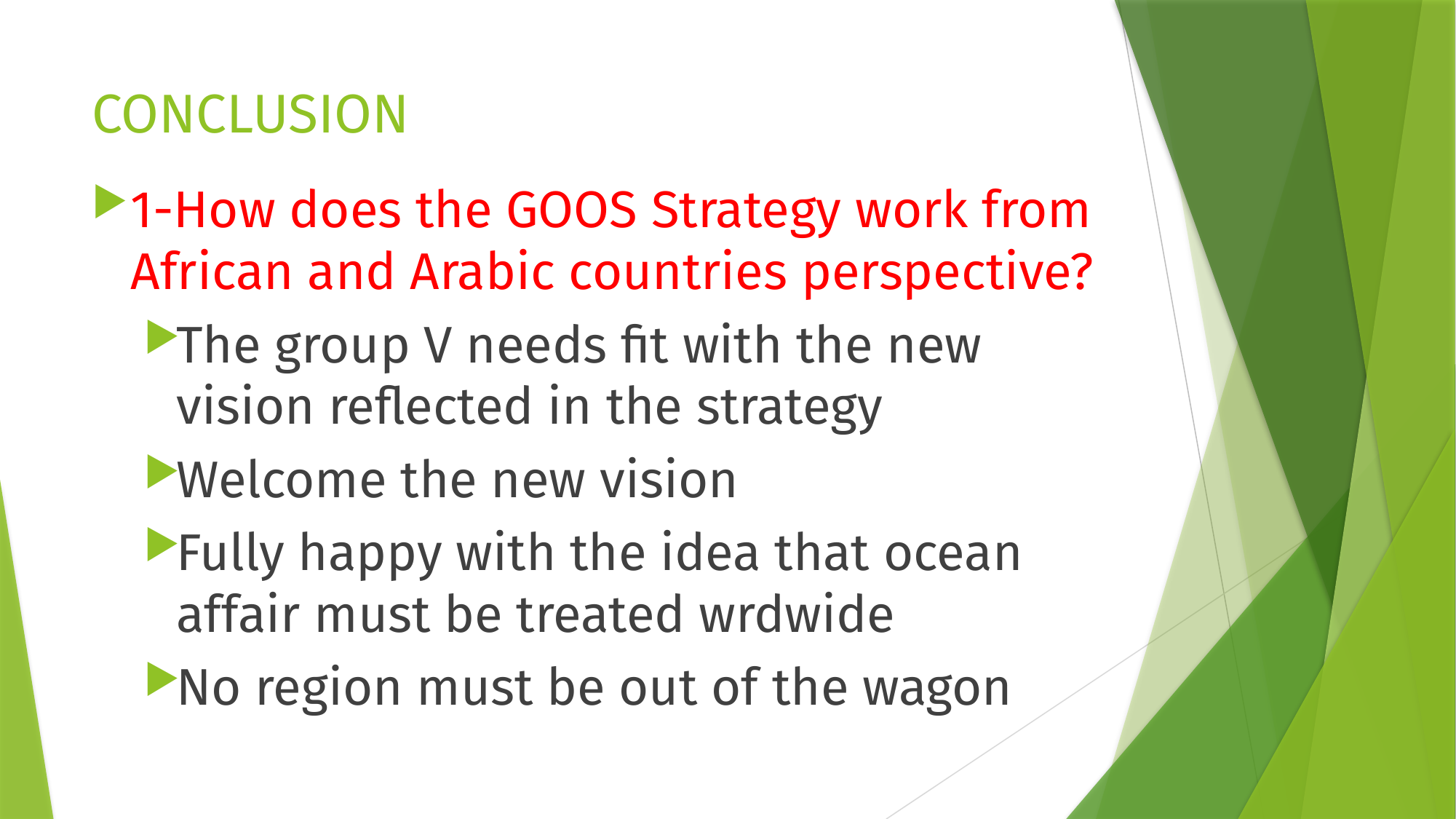

# CONCLUSION
1-How does the GOOS Strategy work from African and Arabic countries perspective?
The group V needs fit with the new vision reflected in the strategy
Welcome the new vision
Fully happy with the idea that ocean affair must be treated wrdwide
No region must be out of the wagon